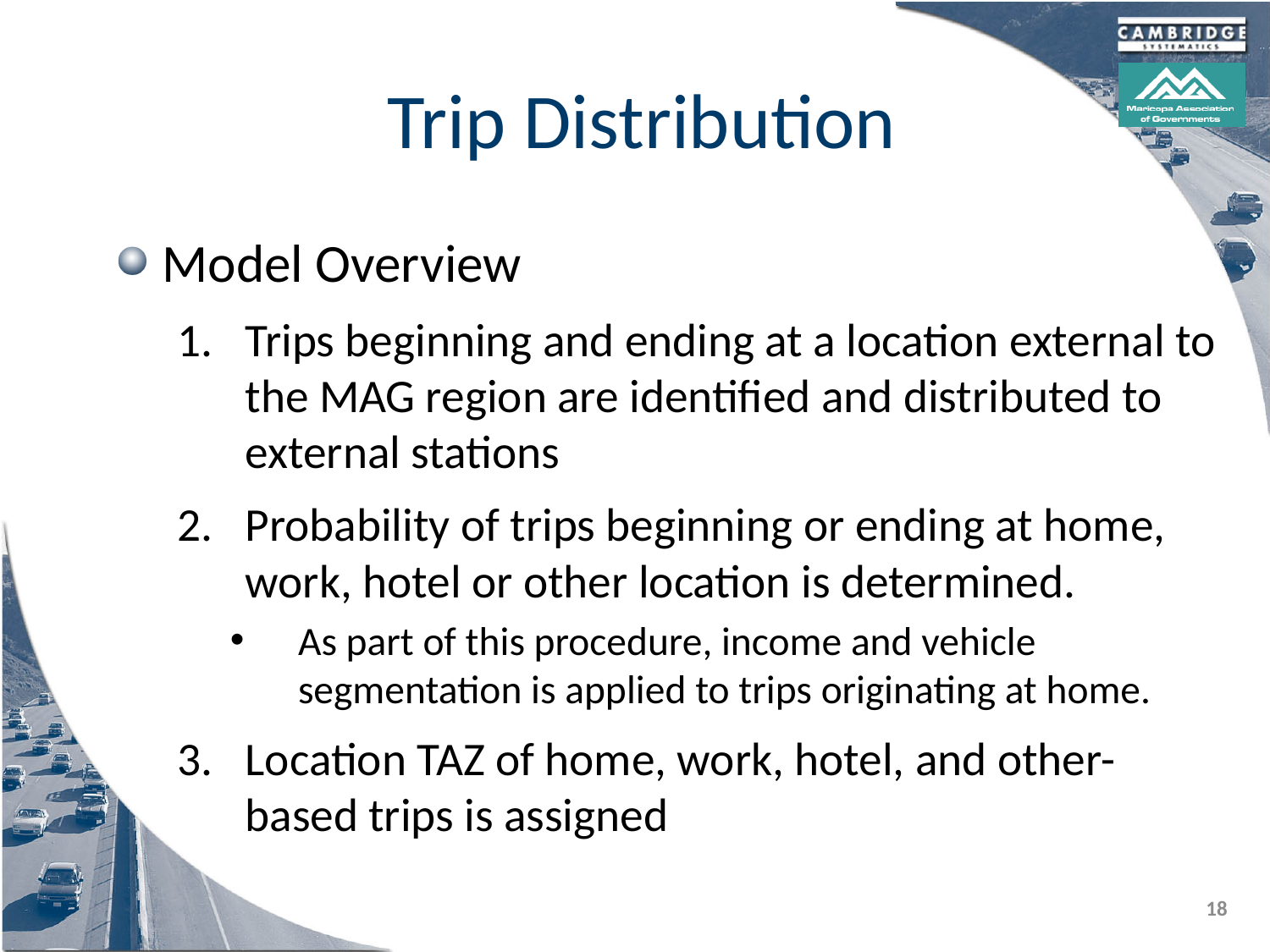

# Trip Distribution
Model Overview
Trips beginning and ending at a location external to the MAG region are identified and distributed to external stations
Probability of trips beginning or ending at home, work, hotel or other location is determined.
As part of this procedure, income and vehicle segmentation is applied to trips originating at home.
Location TAZ of home, work, hotel, and other-based trips is assigned

18